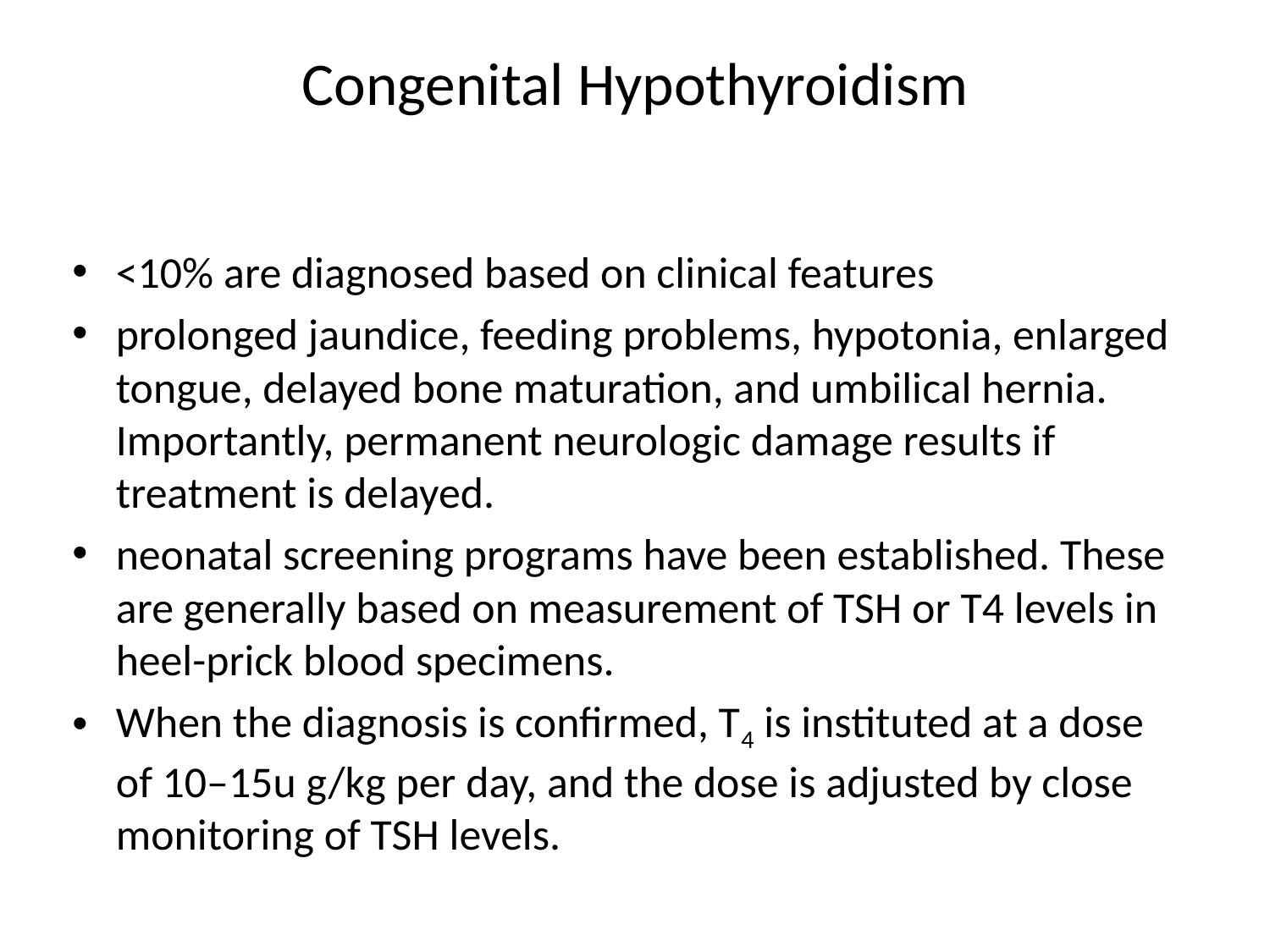

# Congenital Hypothyroidism
<10% are diagnosed based on clinical features
prolonged jaundice, feeding problems, hypotonia, enlarged tongue, delayed bone maturation, and umbilical hernia. Importantly, permanent neurologic damage results if treatment is delayed.
neonatal screening programs have been established. These are generally based on measurement of TSH or T4 levels in heel-prick blood specimens.
When the diagnosis is confirmed, T4 is instituted at a dose of 10–15u g/kg per day, and the dose is adjusted by close monitoring of TSH levels.